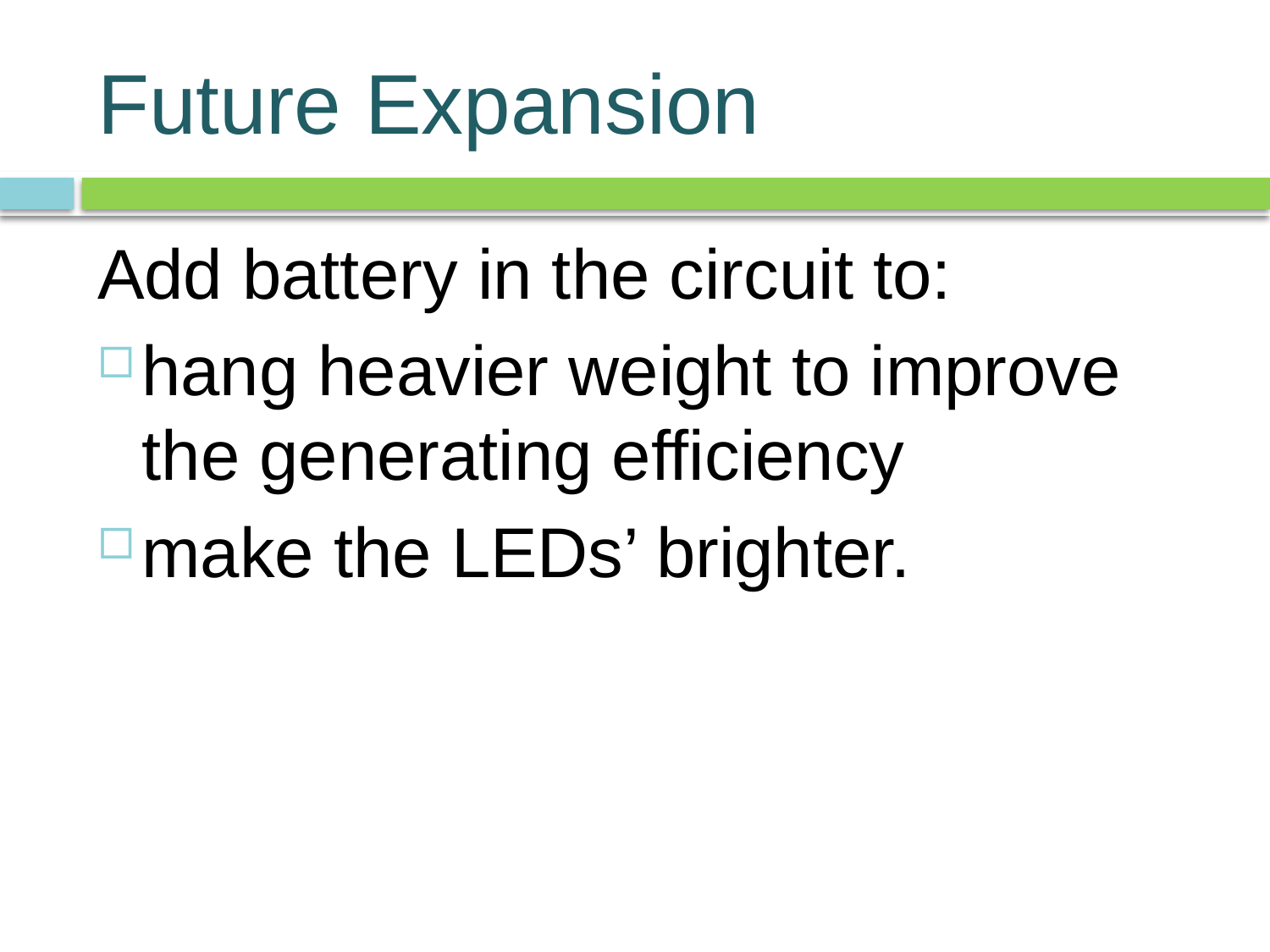

# Future Expansion
Add battery in the circuit to:
hang heavier weight to improve the generating efficiency
make the LEDs’ brighter.